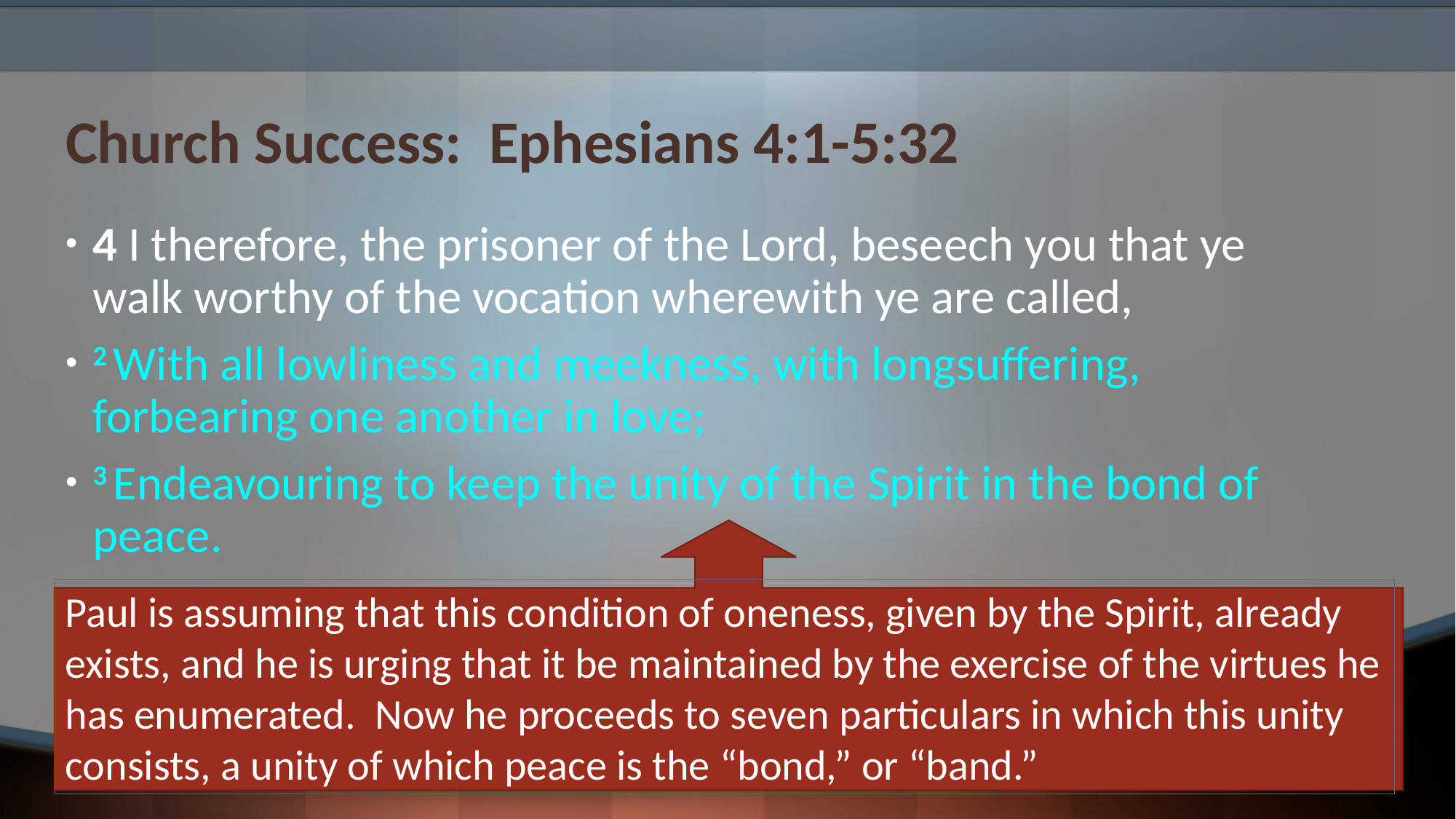

# Church Success:  Ephesians 4:1-5:32
4 I therefore, the prisoner of the Lord, beseech you that ye walk worthy of the vocation wherewith ye are called,
2 With all lowliness and meekness, with longsuffering, forbearing one another in love;
3 Endeavouring to keep the unity of the Spirit in the bond of peace.

Paul is assuming that this condition of oneness, given by the Spirit, already exists, and he is urging that it be maintained by the exercise of the virtues he has enumerated.  Now he proceeds to seven particulars in which this unity consists, a unity of which peace is the “bond,” or “band.”
37